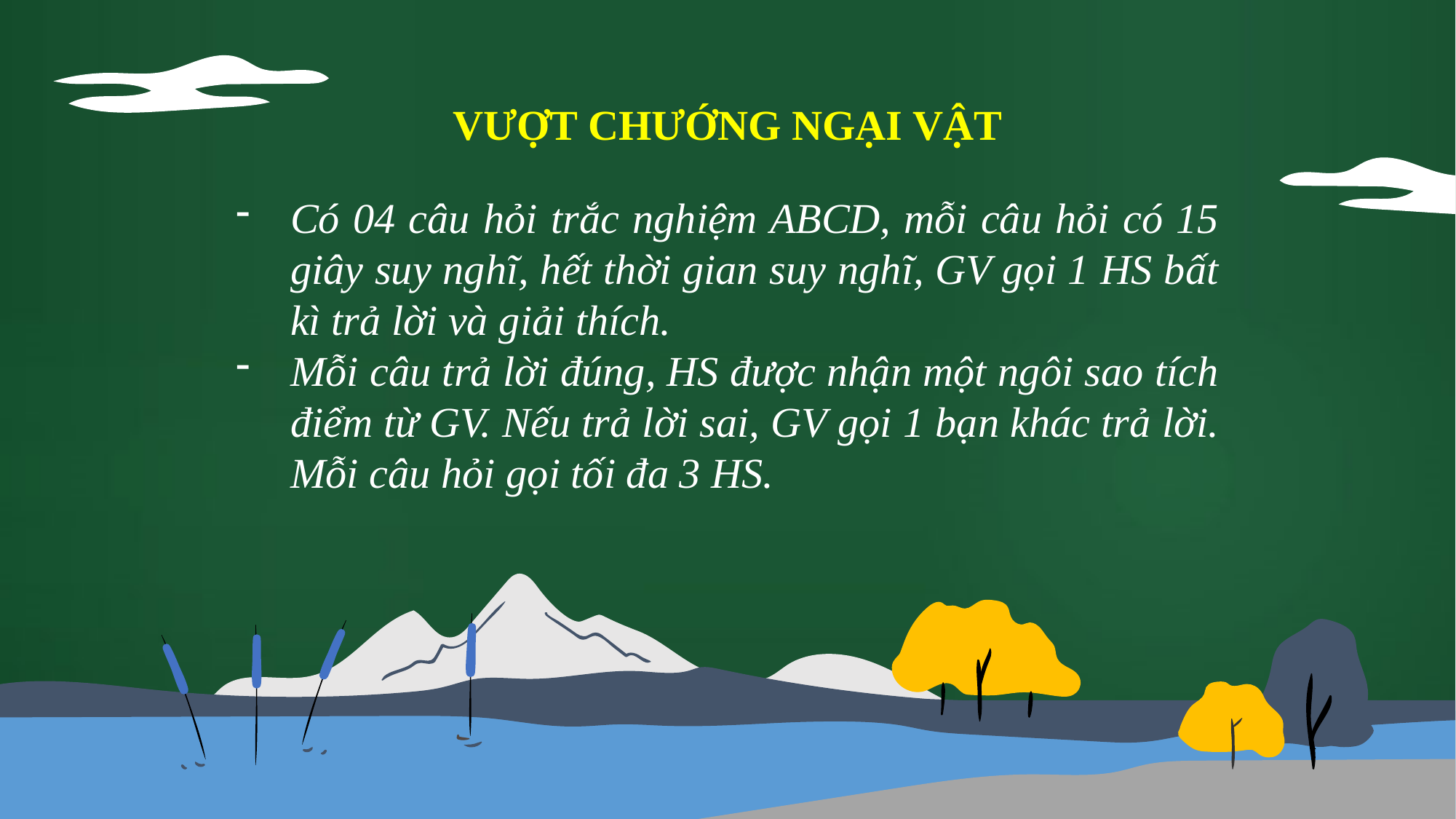

VƯỢT CHƯỚNG NGẠI VẬT
Có 04 câu hỏi trắc nghiệm ABCD, mỗi câu hỏi có 15 giây suy nghĩ, hết thời gian suy nghĩ, GV gọi 1 HS bất kì trả lời và giải thích.
Mỗi câu trả lời đúng, HS được nhận một ngôi sao tích điểm từ GV. Nếu trả lời sai, GV gọi 1 bạn khác trả lời. Mỗi câu hỏi gọi tối đa 3 HS.